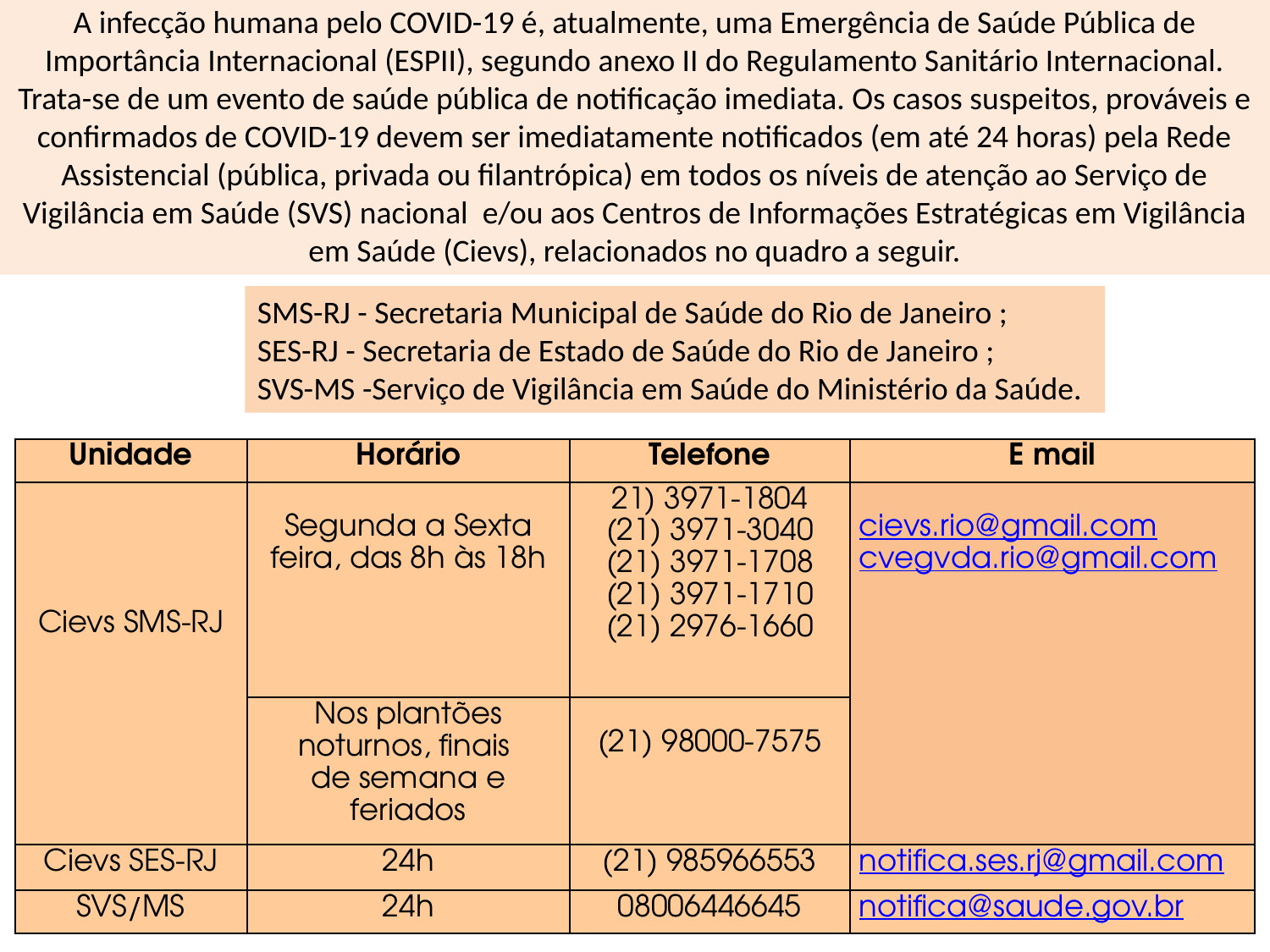

A infecção humana pelo COVID-19 é, atualmente, uma Emergência de Saúde Pública de Importância Internacional (ESPII), segundo anexo II do Regulamento Sanitário Internacional. Trata-se de um evento de saúde pública de notificação imediata. Os casos suspeitos, prováveis e confirmados de COVID-19 devem ser imediatamente notificados (em até 24 horas) pela Rede Assistencial (pública, privada ou filantrópica) em todos os níveis de atenção ao Serviço de Vigilância em Saúde (SVS) nacional  e/ou aos Centros de Informações Estratégicas em Vigilância em Saúde (Cievs), relacionados no quadro a seguir.
SMS-RJ - Secretaria Municipal de Saúde do Rio de Janeiro ;
SES-RJ - Secretaria de Estado de Saúde do Rio de Janeiro ;
SVS-MS -Serviço de Vigilância em Saúde do Ministério da Saúde.
| Unidade | Horário | Telefone | E mail |
| --- | --- | --- | --- |
| Cievs SMS-RJ | Segunda a Sexta feira, das 8h às 18h | 21) 3971-1804 (21) 3971-3040 (21) 3971-1708 (21) 3971-1710 (21) 2976-1660 | cievs.rio@gmail.com cvegvda.rio@gmail.com |
|  | Nos plantões noturnos, finais de semana e feriados | (21) 98000-7575 |  |
| Cievs SES-RJ | 24h | (21) 985966553 | notifica.ses.rj@gmail.com |
| SVS/MS | 24h | 08006446645 | notifica@saude.gov.br |